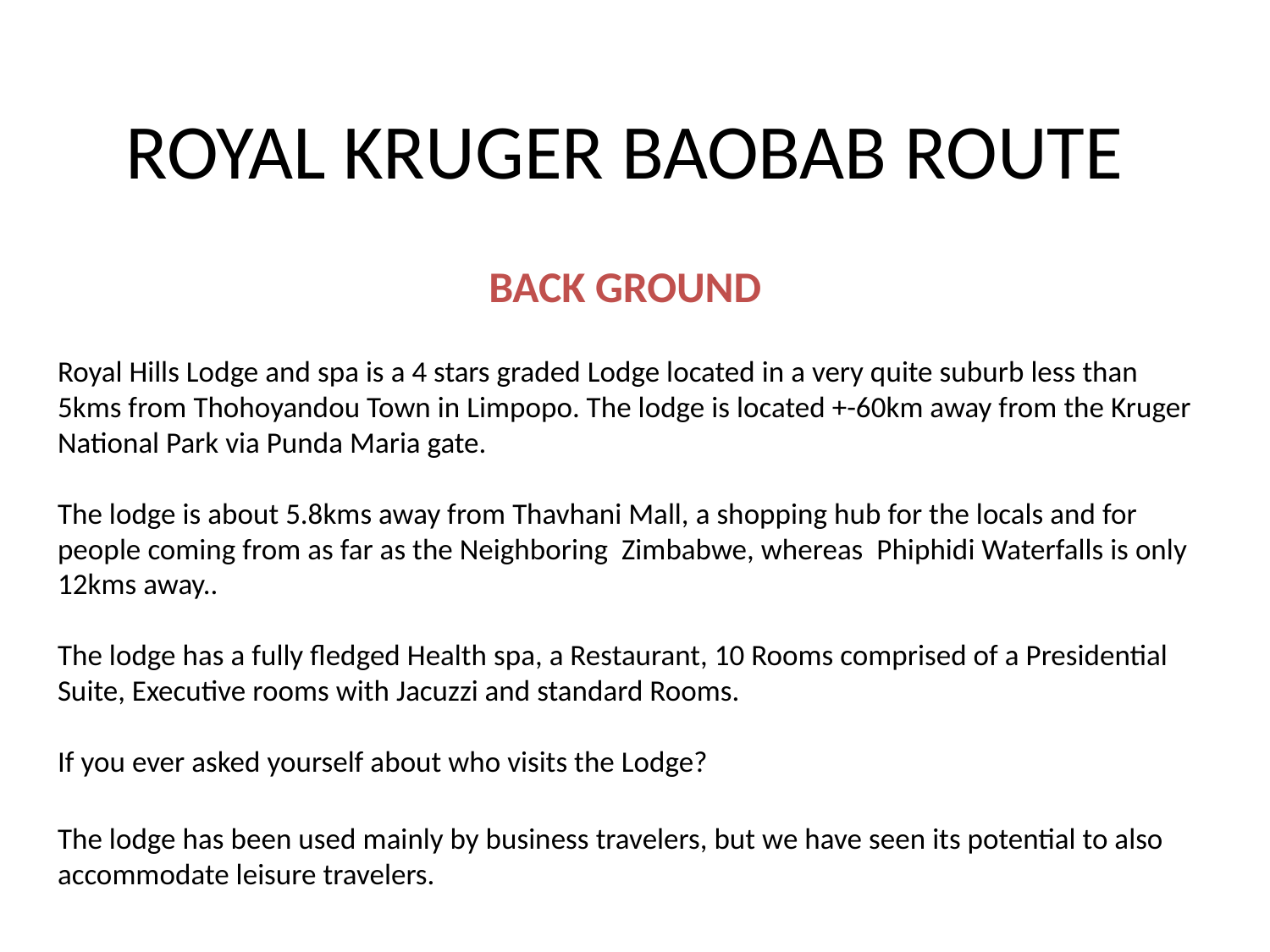

# ROYAL KRUGER BAOBAB ROUTE
BACK GROUND
Royal Hills Lodge and spa is a 4 stars graded Lodge located in a very quite suburb less than 5kms from Thohoyandou Town in Limpopo. The lodge is located +-60km away from the Kruger National Park via Punda Maria gate.
The lodge is about 5.8kms away from Thavhani Mall, a shopping hub for the locals and for people coming from as far as the Neighboring  Zimbabwe, whereas  Phiphidi Waterfalls is only 12kms away..
The lodge has a fully fledged Health spa, a Restaurant, 10 Rooms comprised of a Presidential Suite, Executive rooms with Jacuzzi and standard Rooms.
If you ever asked yourself about who visits the Lodge?
The lodge has been used mainly by business travelers, but we have seen its potential to also accommodate leisure travelers.